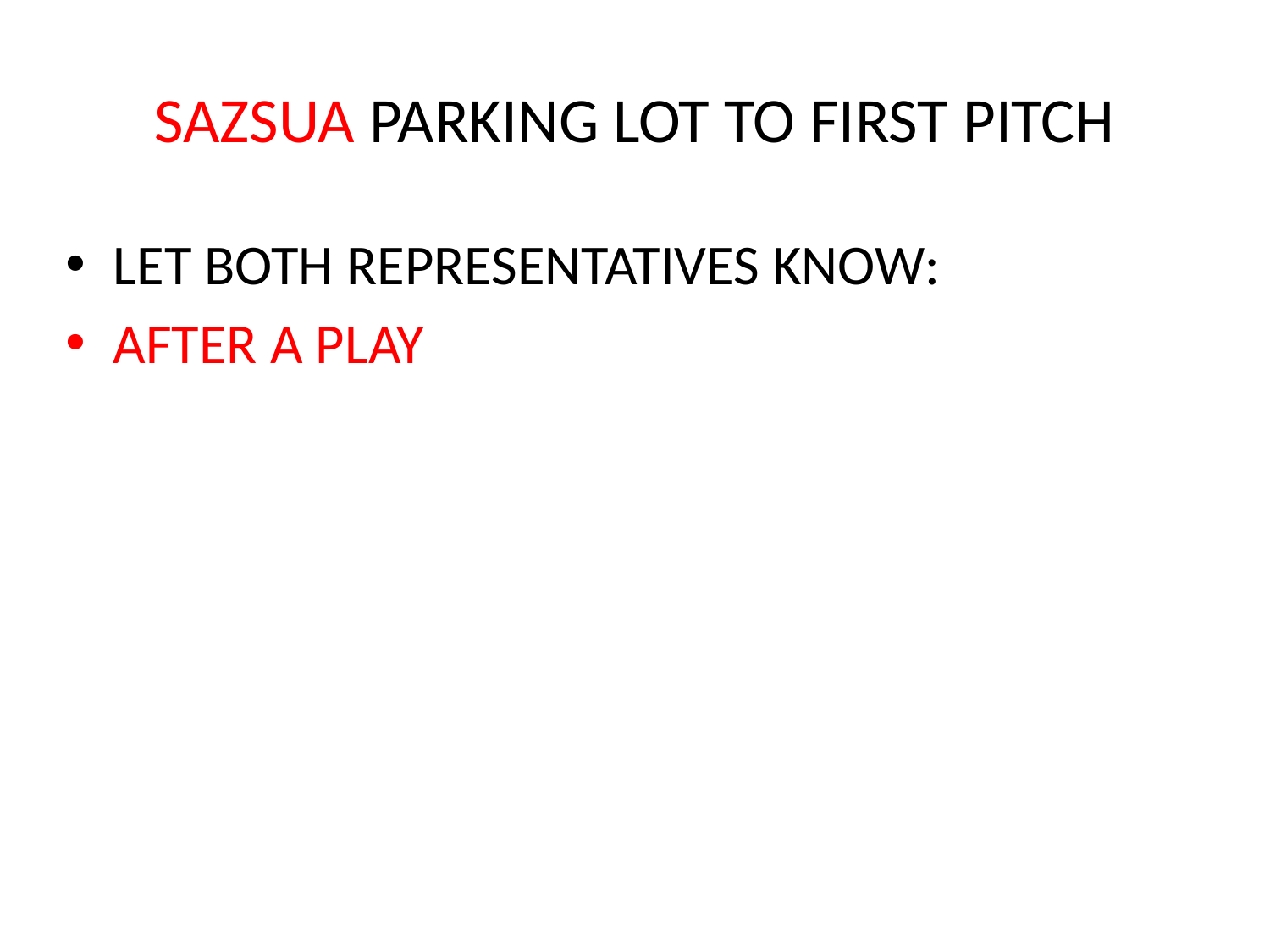

# SAZSUA PARKING LOT TO FIRST PITCH
LET BOTH REPRESENTATIVES KNOW:
AFTER A PLAY